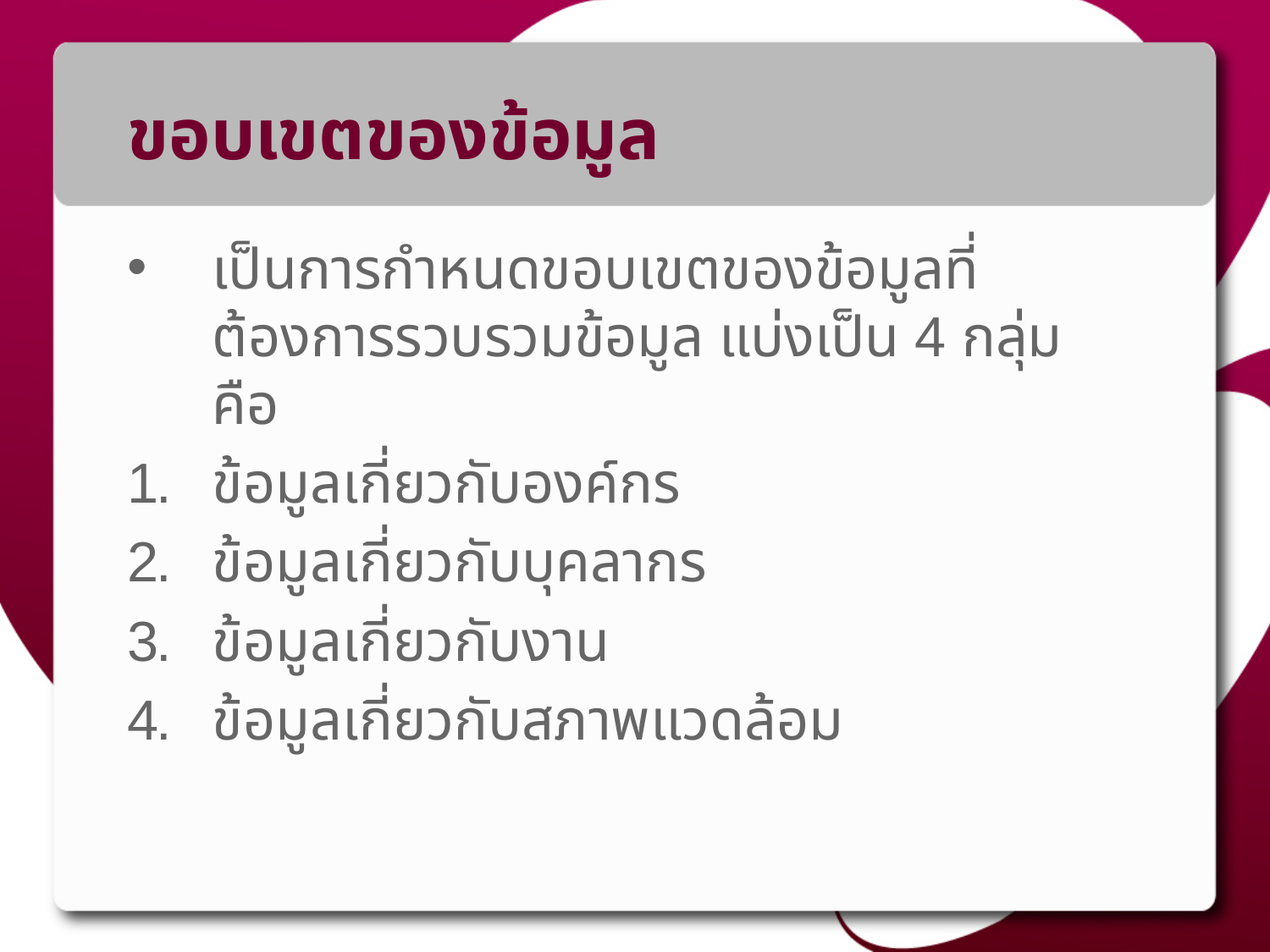

# ขอบเขตของข้อมูล
เป็นการกำหนดขอบเขตของข้อมูลที่ต้องการรวบรวมข้อมูล แบ่งเป็น 4 กลุ่ม คือ
ข้อมูลเกี่ยวกับองค์กร
ข้อมูลเกี่ยวกับบุคลากร
ข้อมูลเกี่ยวกับงาน
ข้อมูลเกี่ยวกับสภาพแวดล้อม